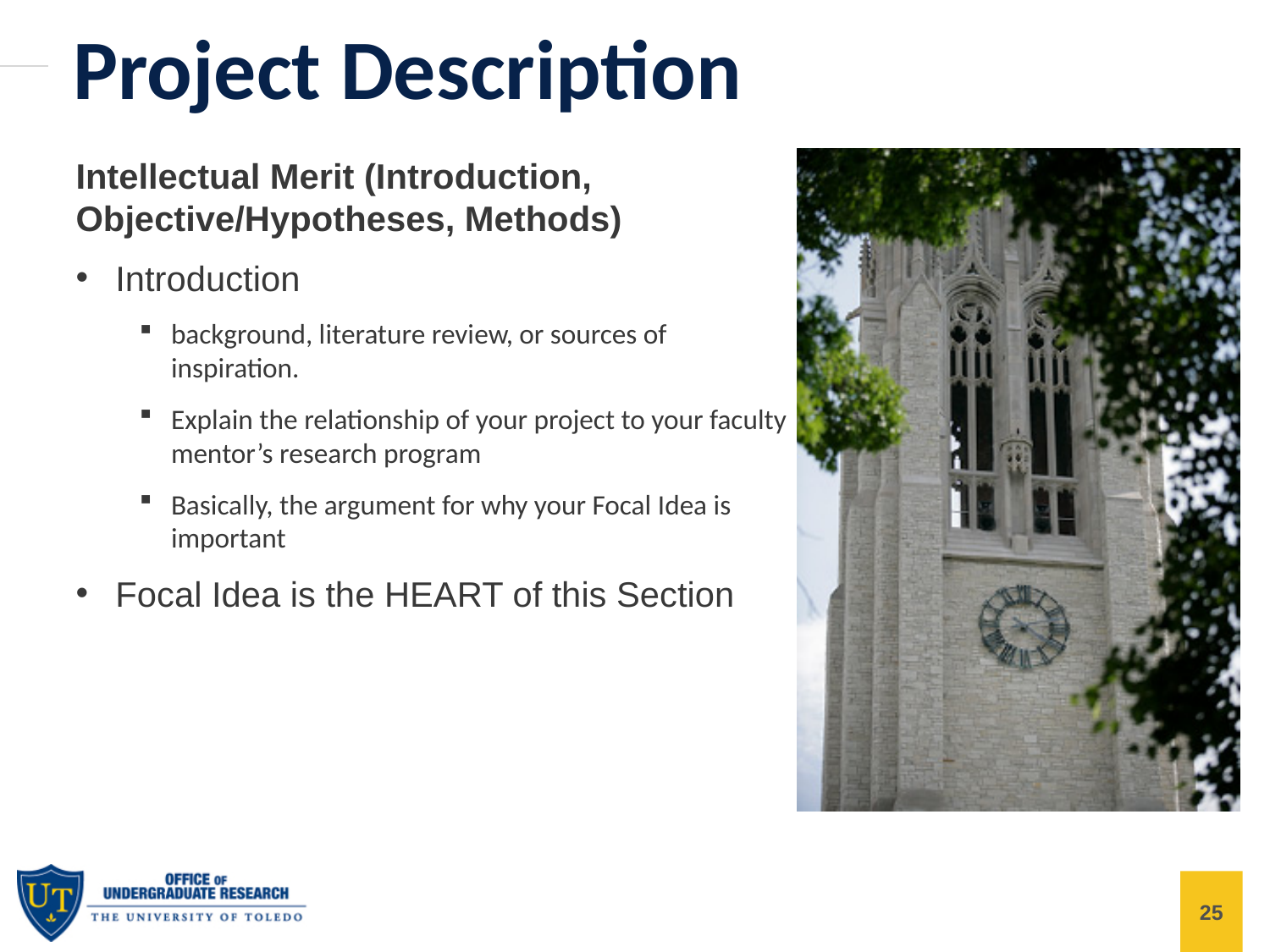

Project Description
Intellectual Merit (Introduction, Objective/Hypotheses, Methods)
Introduction
background, literature review, or sources of inspiration.
Explain the relationship of your project to your faculty mentor’s research program
Basically, the argument for why your Focal Idea is important
Focal Idea is the HEART of this Section